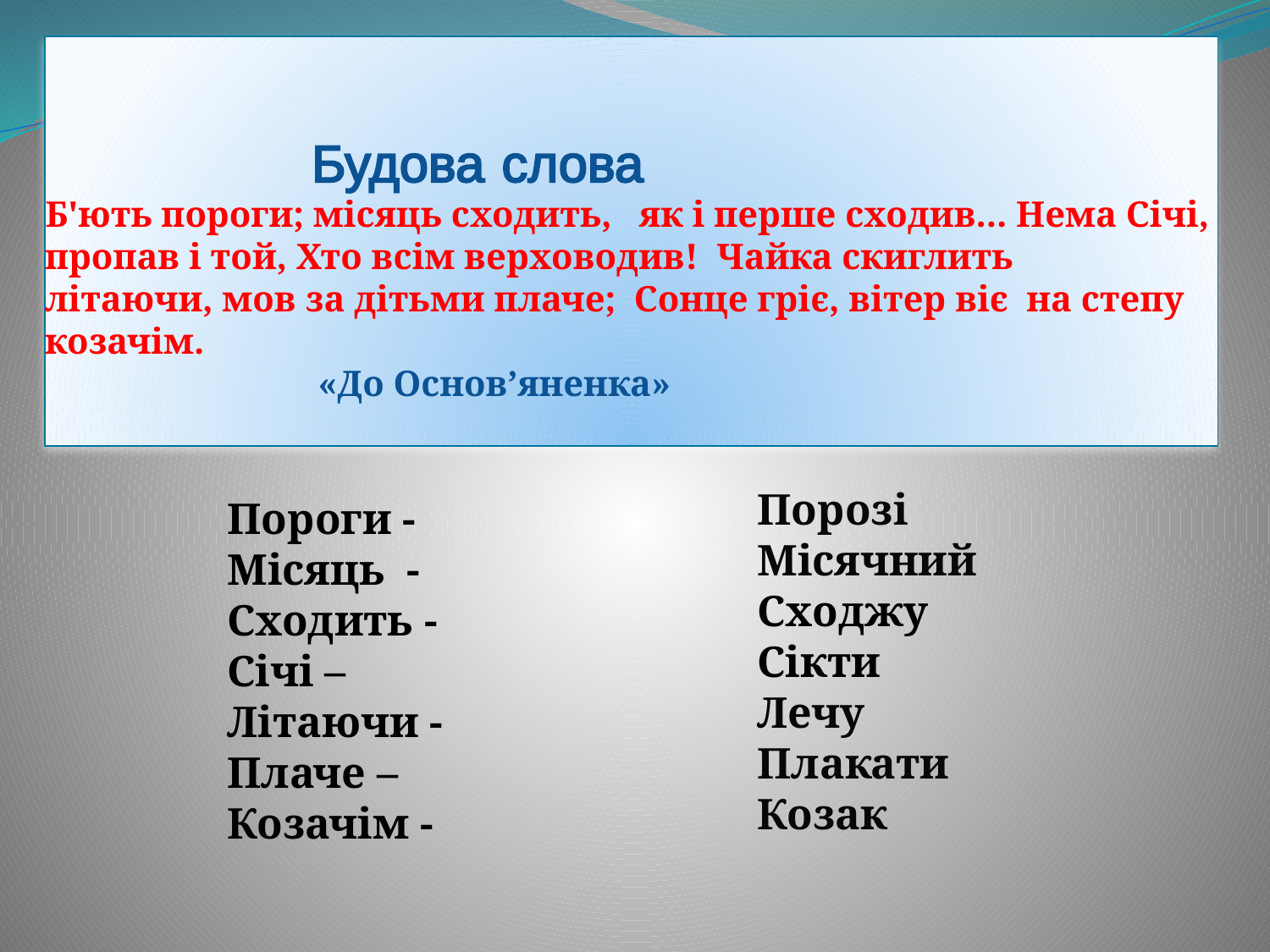

# Будова слова Б'ють пороги; місяць сходить,   як і перше сходив... Нема Січі, пропав і той, Хто всім верховодив!  Чайка скиглить літаючи, мов за дітьми плаче;  Сонце гріє, вітер віє  на степу козачім.                               «До Основ’яненка»
Порозі
Місячний
Сходжу
Сікти
Лечу
Плакати
Козак
Пороги -
Місяць  -
Сходить -
Січі –
Літаючи -
Плаче –
Козачім -